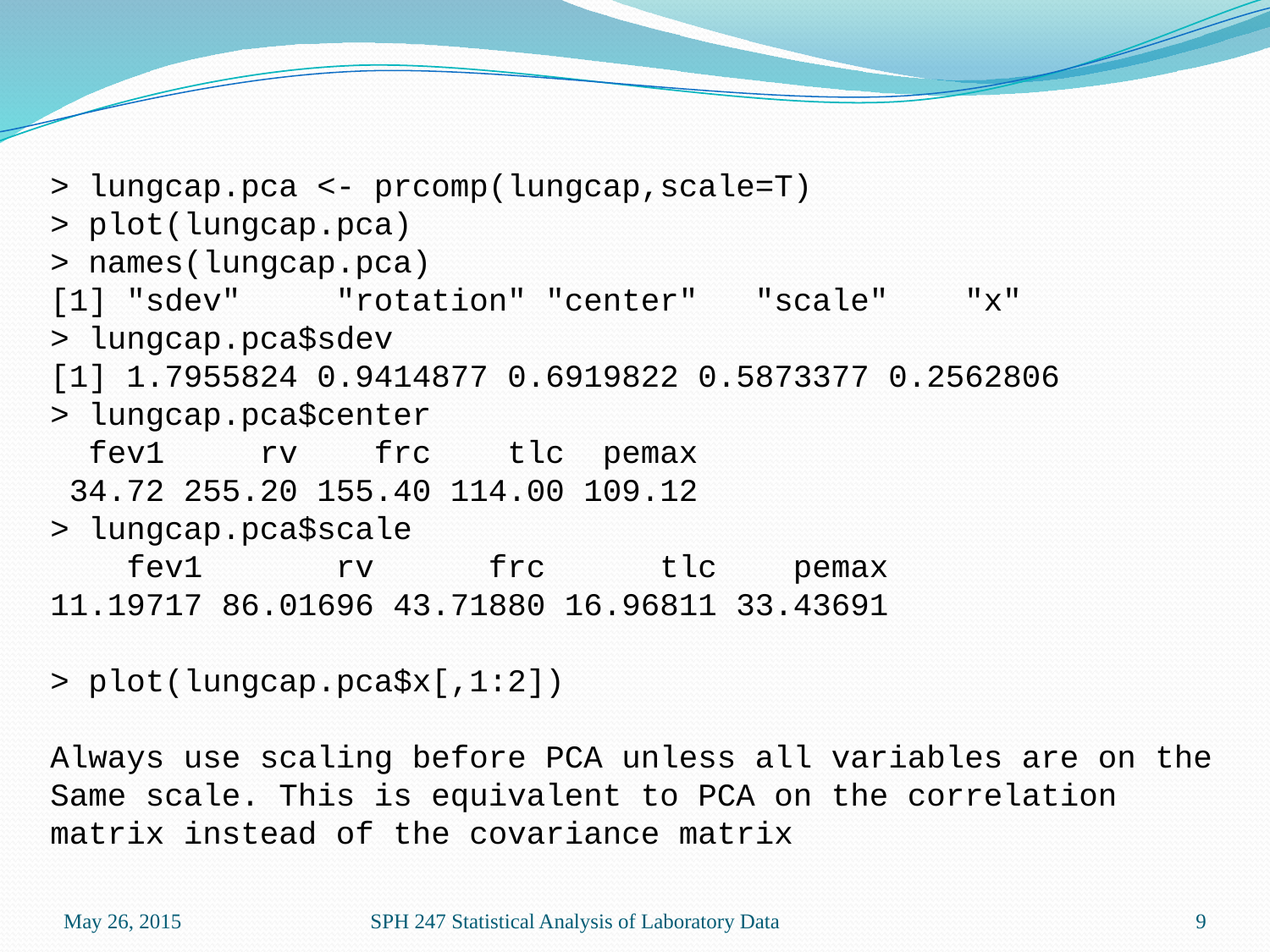

> lungcap.pca <- prcomp(lungcap,scale=T)
> plot(lungcap.pca)
> names(lungcap.pca)
[1] "sdev"     "rotation" "center"   "scale"    "x"
> lungcap.pca$sdev
[1] 1.7955824 0.9414877 0.6919822 0.5873377 0.2562806
> lungcap.pca$center
  fev1     rv    frc    tlc  pemax
 34.72 255.20 155.40 114.00 109.12
> lungcap.pca$scale
    fev1       rv      frc      tlc    pemax
11.19717 86.01696 43.71880 16.96811 33.43691
> plot(lungcap.pca$x[,1:2])
Always use scaling before PCA unless all variables are on the
Same scale. This is equivalent to PCA on the correlation
matrix instead of the covariance matrix
May 26, 2015
SPH 247 Statistical Analysis of Laboratory Data
9